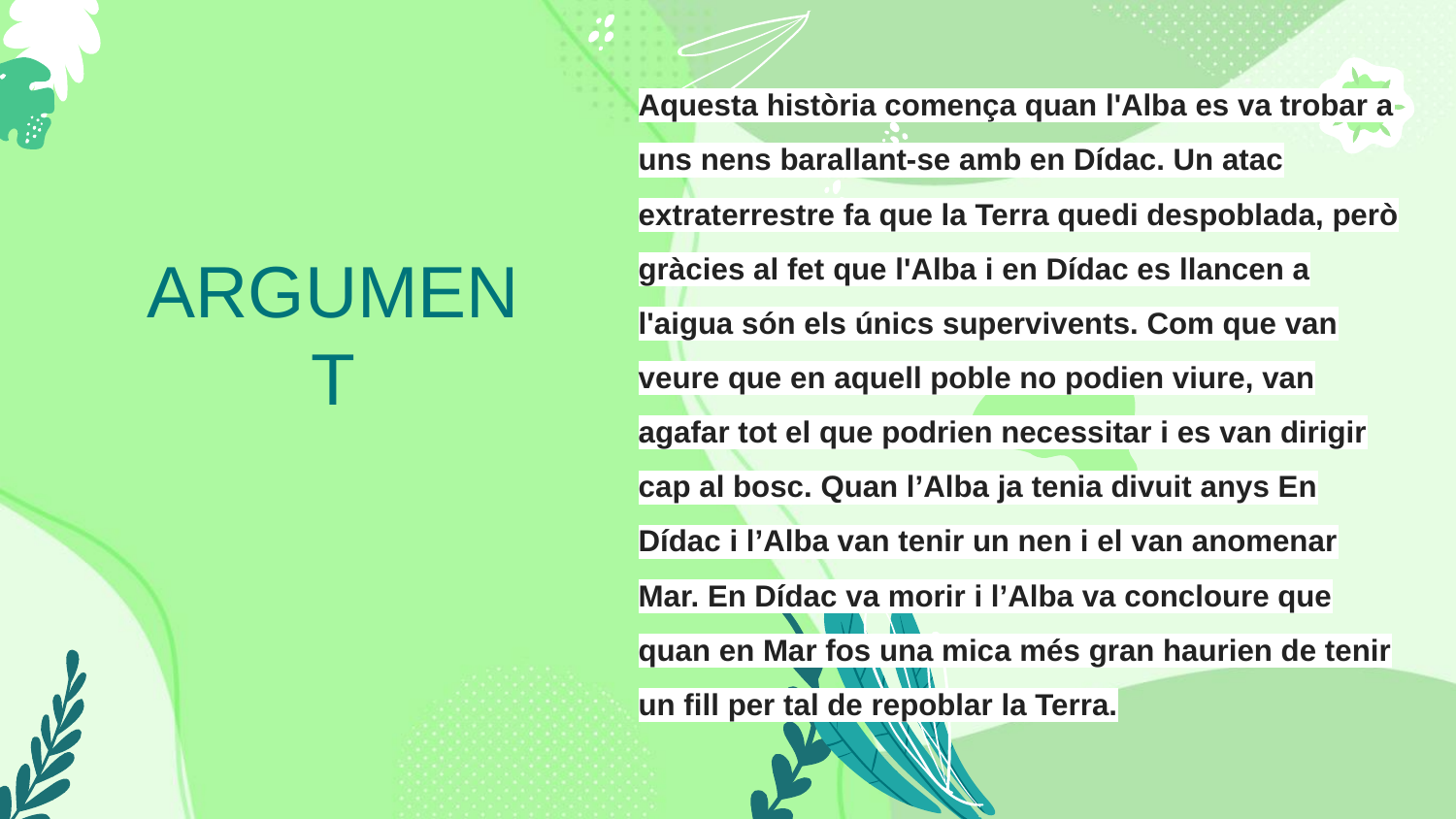

# Aquesta història comença quan l'Alba es va trobar a uns nens barallant-se amb en Dídac. Un atac extraterrestre fa que la Terra quedi despoblada, però gràcies al fet que l'Alba i en Dídac es llancen a l'aigua són els únics supervivents. Com que van veure que en aquell poble no podien viure, van agafar tot el que podrien necessitar i es van dirigir cap al bosc. Quan l’Alba ja tenia divuit anys En Dídac i l’Alba van tenir un nen i el van anomenar Mar. En Dídac va morir i l’Alba va concloure que quan en Mar fos una mica més gran haurien de tenir un fill per tal de repoblar la Terra.

ARGUMENT